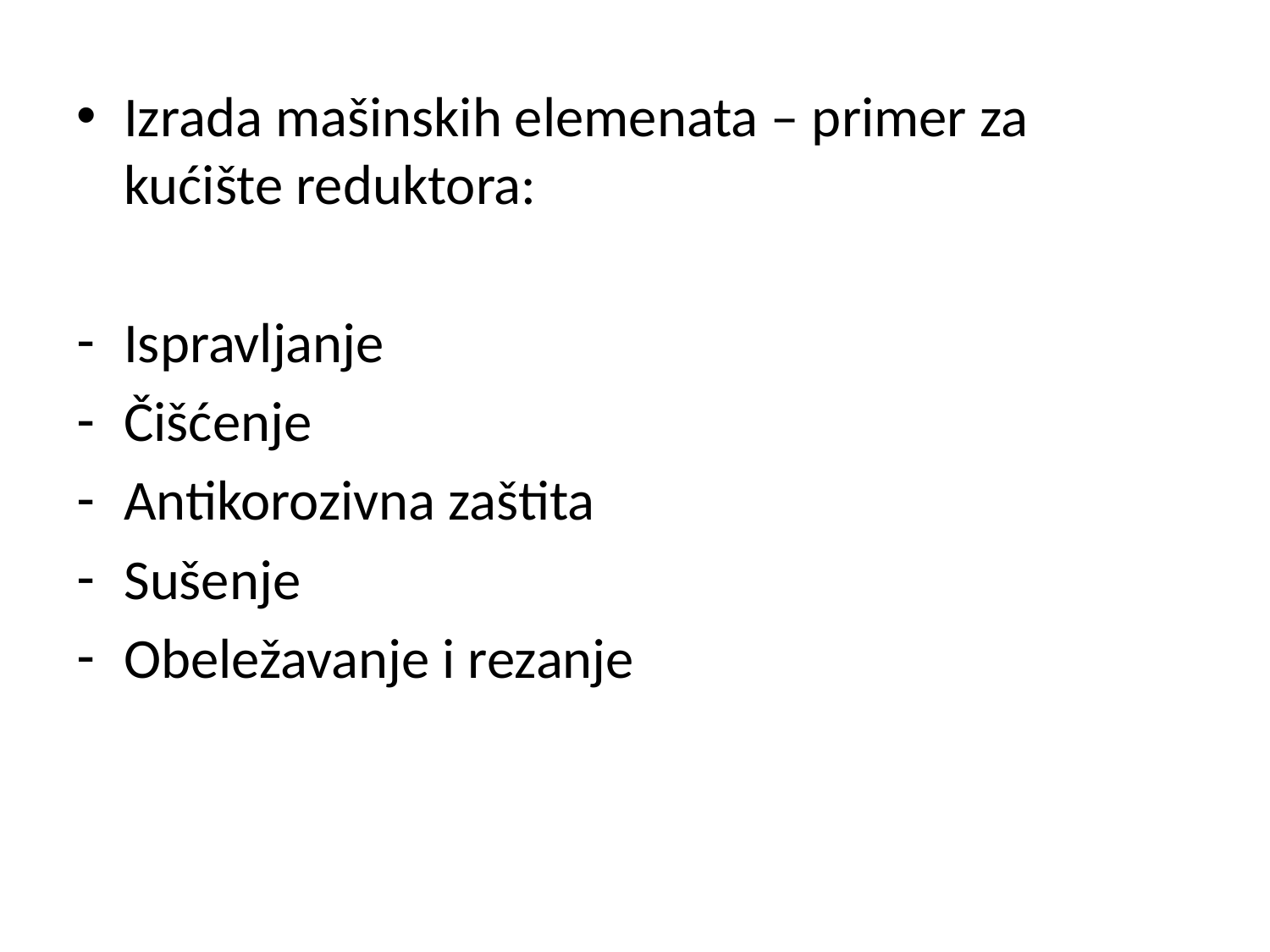

Izrada mašinskih elemenata – primer za kućište reduktora:

Ispravljanje
Čišćenje
Antikorozivna zaštita
Sušenje
Obeležavanje i rezanje